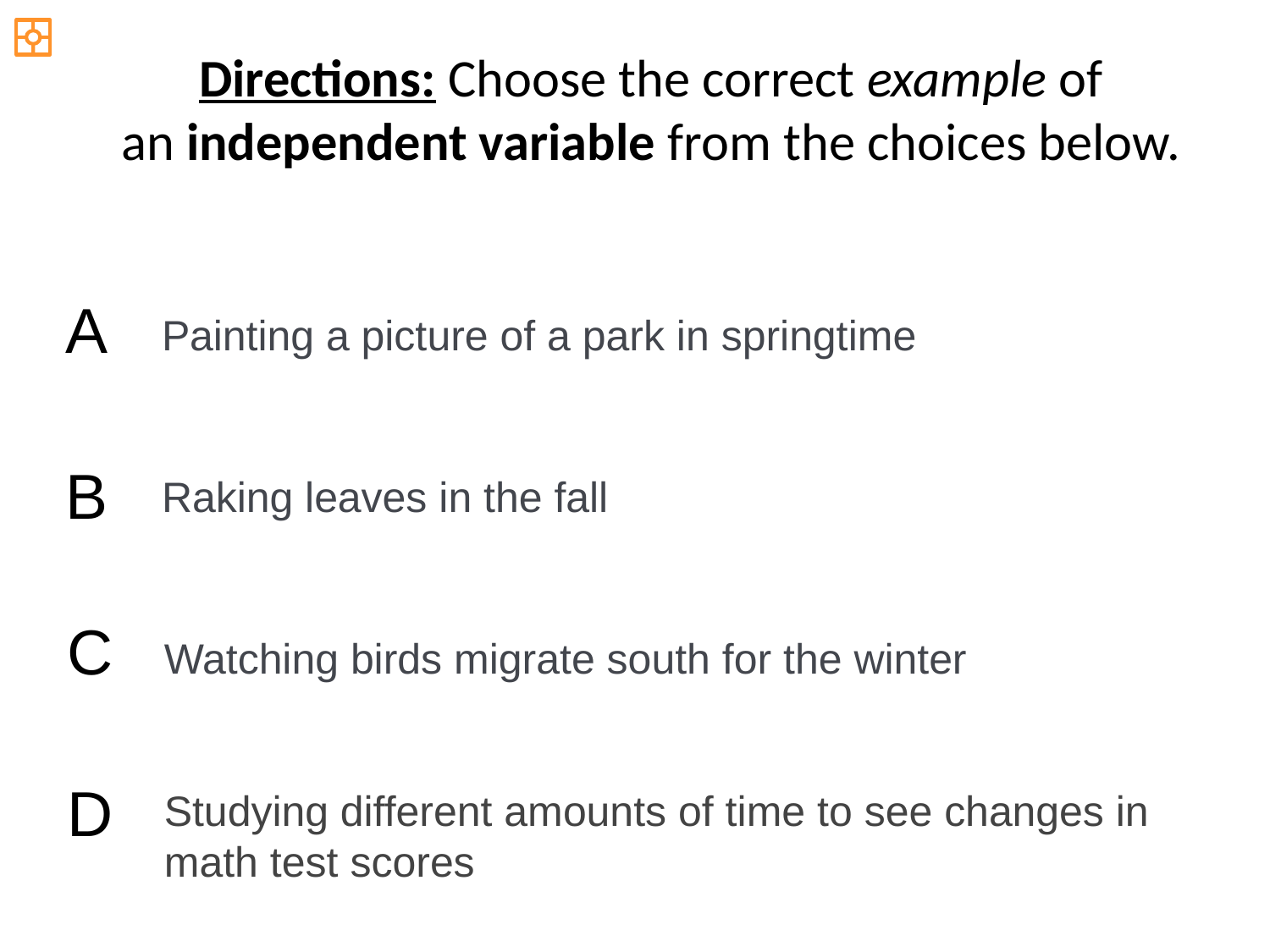

Directions: Choose the correct example of
an independent variable from the choices below.
A

Painting a picture of a park in springtime
B
Raking leaves in the fall
C
Watching birds migrate south for the winter
D
Studying different amounts of time to see changes in math test scores